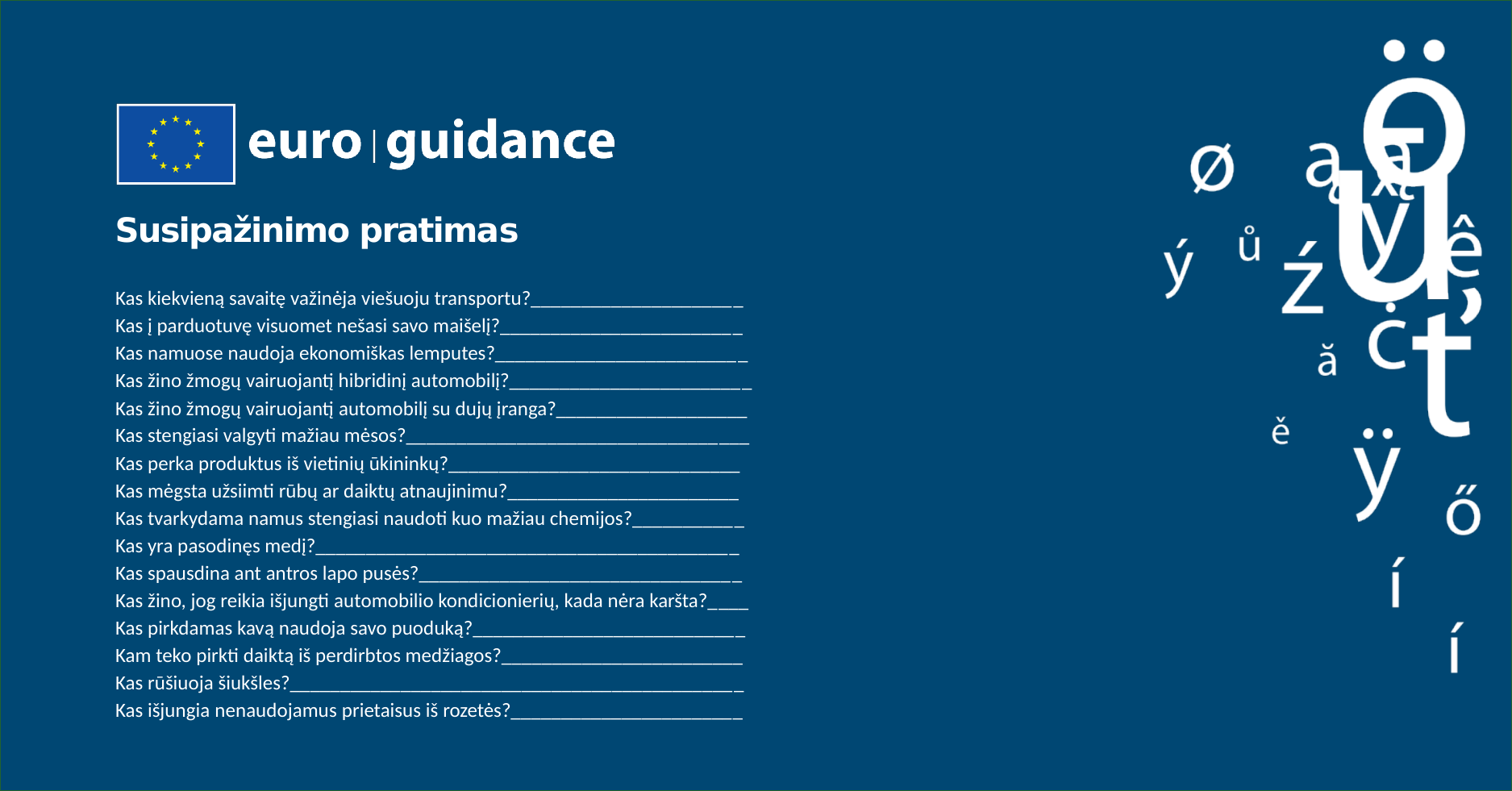

# Susipažinimo pratimas

 Kas kiekvieną savaitę važinėja viešuoju transportu?_____________________
 Kas į parduotuvę visuomet nešasi savo maišelį?________________________
 Kas namuose naudoja ekonomiškas lemputes?_________________________
 Kas žino žmogų vairuojantį hibridinį automobilį?________________________
 Kas žino žmogų vairuojantį automobilį su dujų įranga?___________________
 Kas stengiasi valgyti mažiau mėsos?__________________________________
 Kas perka produktus iš vietinių ūkininkų?_____________________________
 Kas mėgsta užsiimti rūbų ar daiktų atnaujinimu?_______________________
 Kas tvarkydama namus stengiasi naudoti kuo mažiau chemijos?___________
 Kas yra pasodinęs medį?__________________________________________
 Kas spausdina ant antros lapo pusės?________________________________
 Kas žino, jog reikia išjungti automobilio kondicionierių, kada nėra karšta?____
 Kas pirkdamas kavą naudoja savo puoduką?___________________________
 Kam teko pirkti daiktą iš perdirbtos medžiagos?________________________
 Kas rūšiuoja šiukšles?_____________________________________________
 Kas išjungia nenaudojamus prietaisus iš rozetės?_______________________